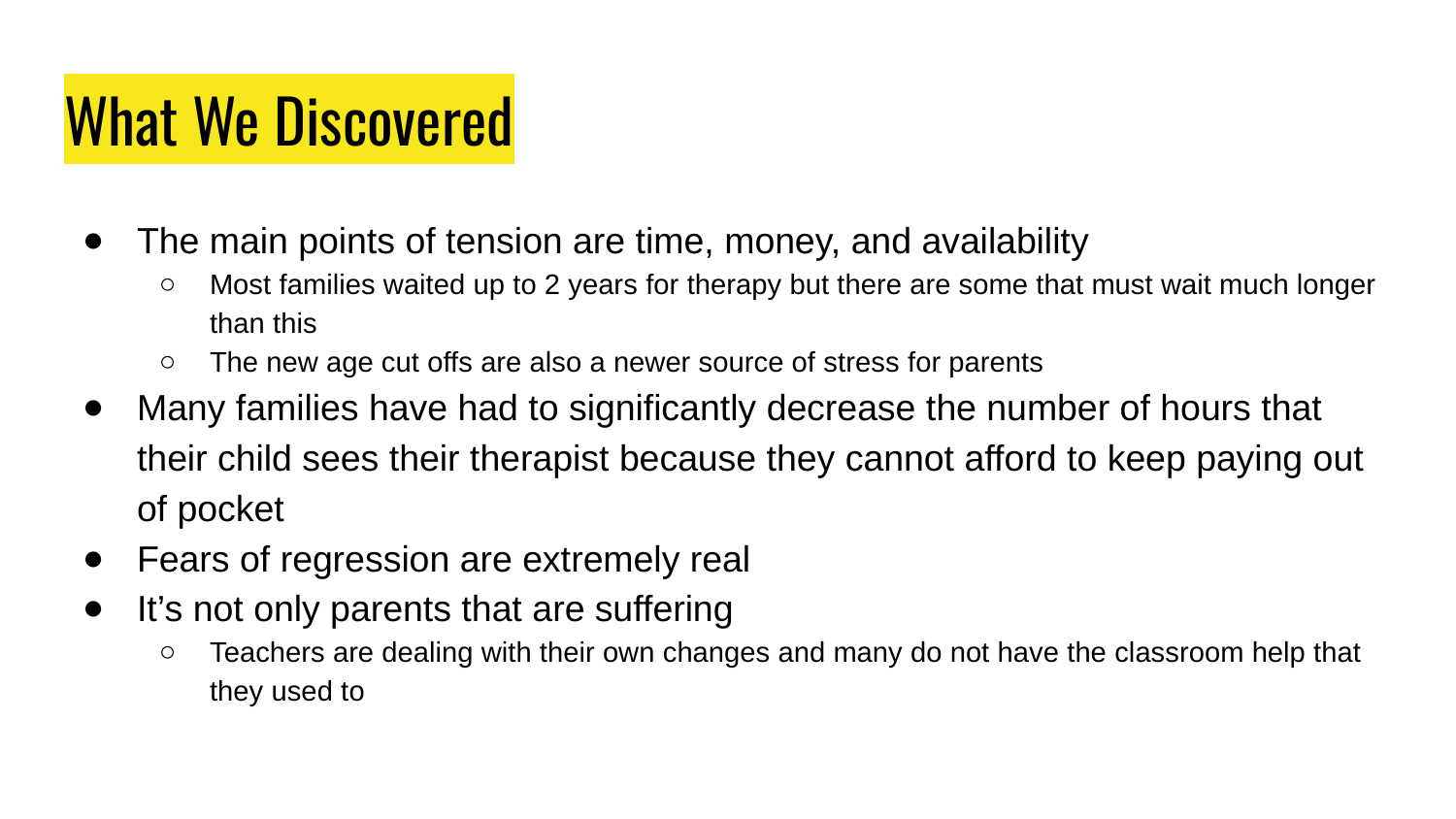

# What We Discovered
The main points of tension are time, money, and availability
Most families waited up to 2 years for therapy but there are some that must wait much longer than this
The new age cut offs are also a newer source of stress for parents
Many families have had to significantly decrease the number of hours that their child sees their therapist because they cannot afford to keep paying out of pocket
Fears of regression are extremely real
It’s not only parents that are suffering
Teachers are dealing with their own changes and many do not have the classroom help that they used to